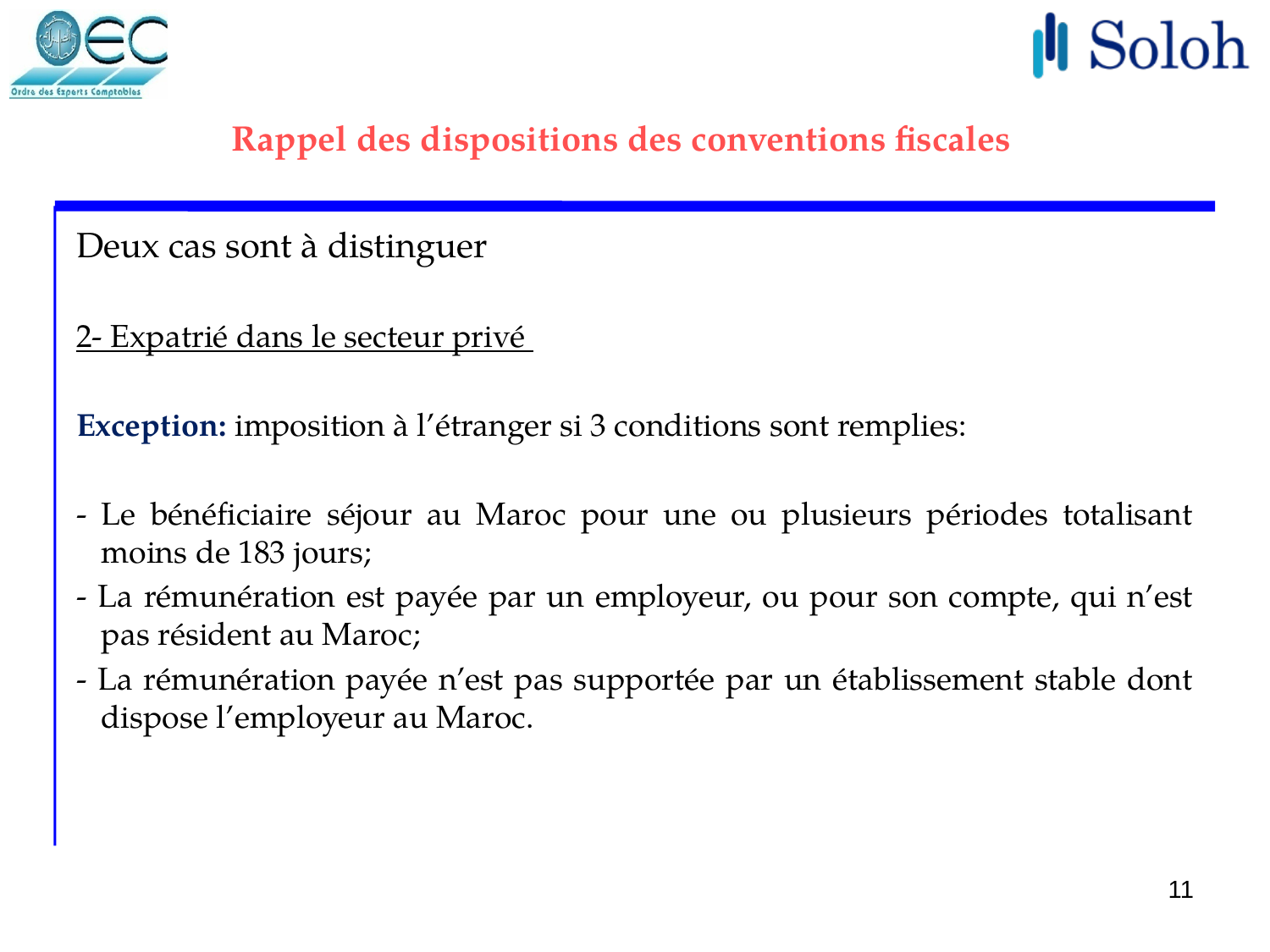

# Rappel des dispositions des conventions fiscales
Deux cas sont à distinguer

2- Expatrié dans le secteur privé

Exception: imposition à l’étranger si 3 conditions sont remplies:

- Le bénéficiaire séjour au Maroc pour une ou plusieurs périodes totalisant moins de 183 jours;
- La rémunération est payée par un employeur, ou pour son compte, qui n’est pas résident au Maroc;
- La rémunération payée n’est pas supportée par un établissement stable dont dispose l’employeur au Maroc.
11